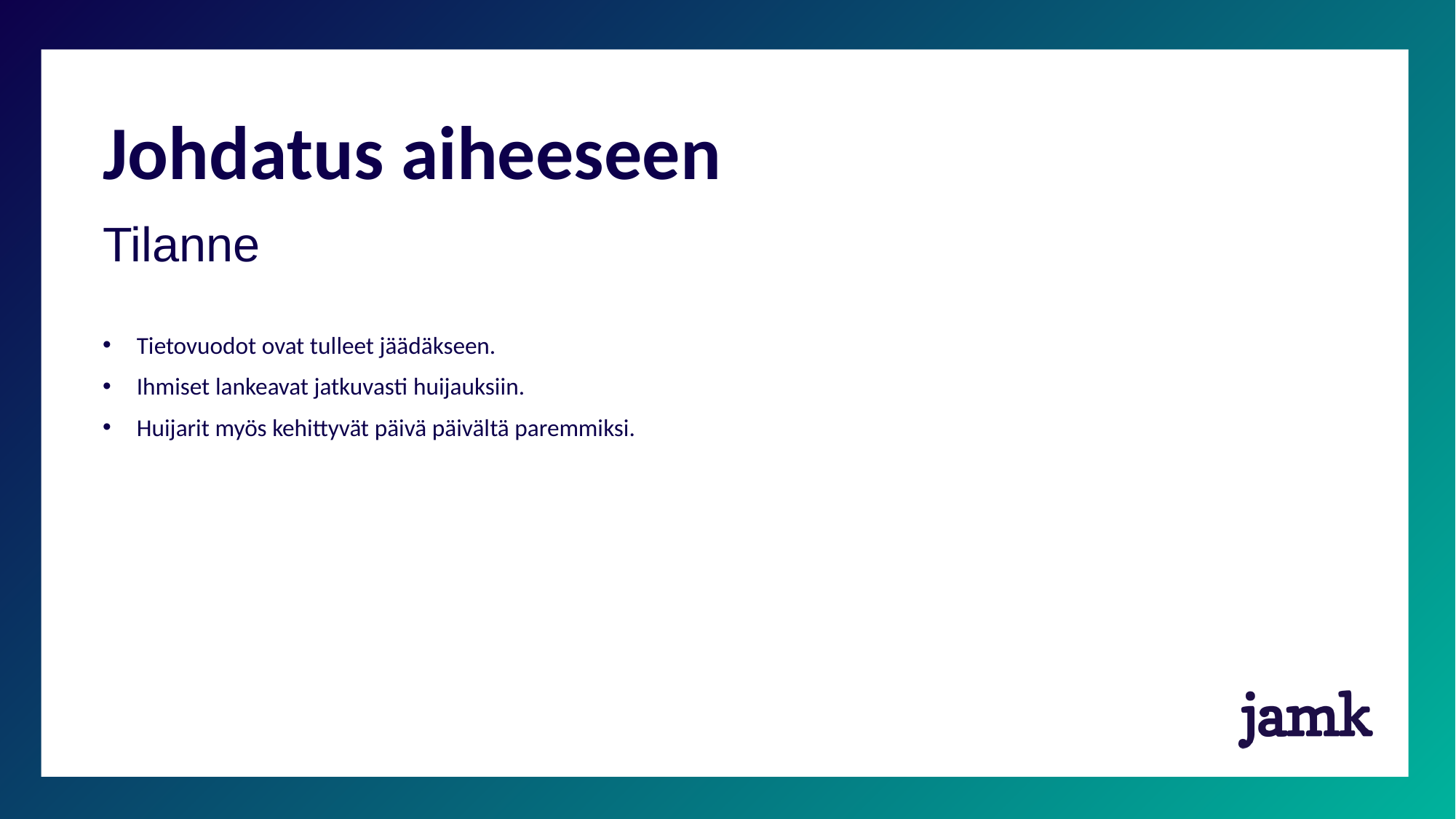

# Johdatus aiheeseen
Tilanne
Tietovuodot ovat tulleet jäädäkseen.
Ihmiset lankeavat jatkuvasti huijauksiin.
Huijarit myös kehittyvät päivä päivältä paremmiksi.